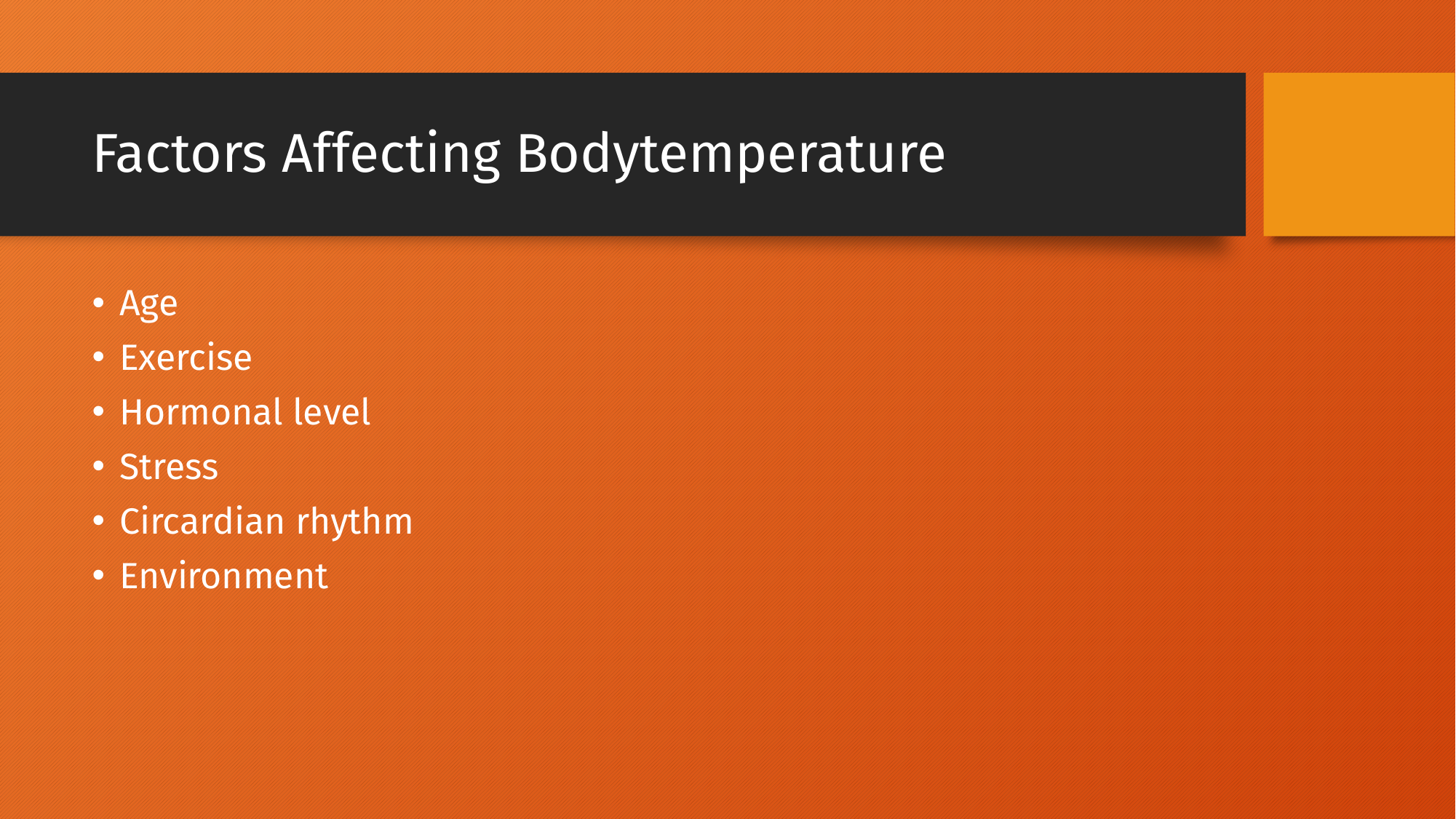

# Factors Affecting Bodytemperature
Age
Exercise
Hormonal level
Stress
Circardian rhythm
Environment